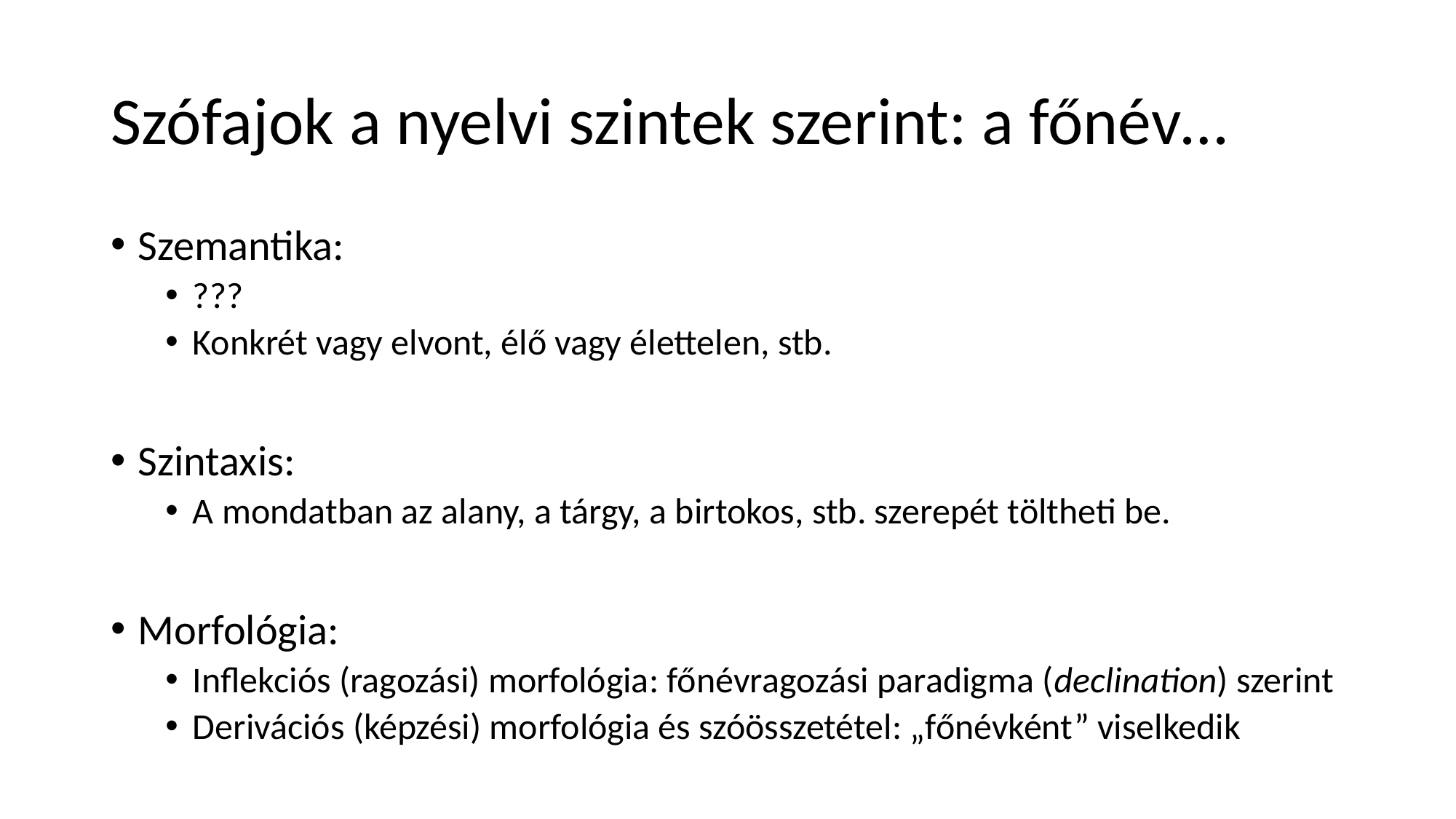

# Szófajok a nyelvi szintek szerint: a főnév…
Szemantika:
???
Konkrét vagy elvont, élő vagy élettelen, stb.

Szintaxis:
A mondatban az alany, a tárgy, a birtokos, stb. szerepét töltheti be.

Morfológia:
Inflekciós (ragozási) morfológia: főnévragozási paradigma (declination) szerint
Derivációs (képzési) morfológia és szóösszetétel: „főnévként” viselkedik